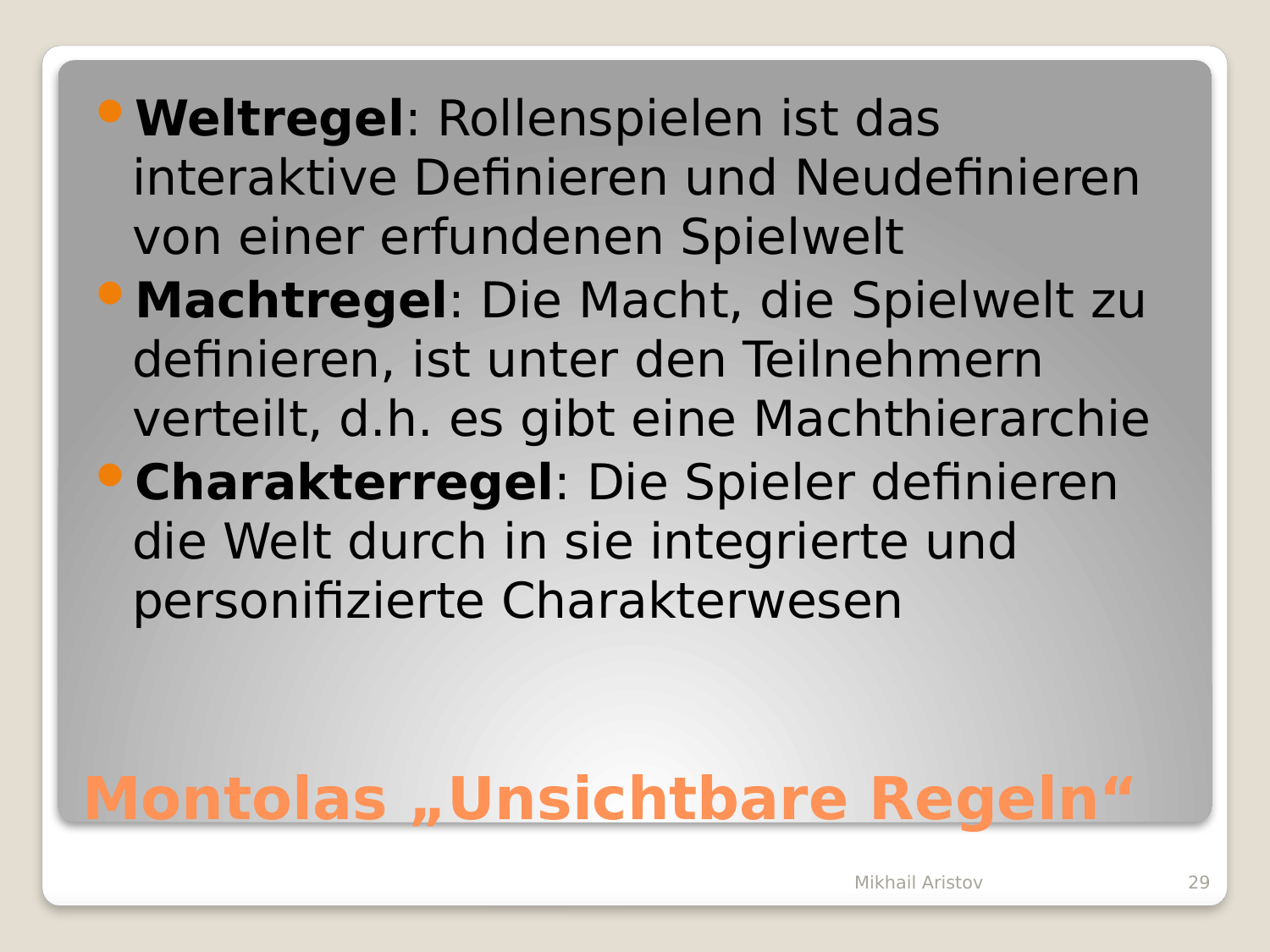

Weltregel: Rollenspielen ist das interaktive Definieren und Neudefinieren von einer erfundenen Spielwelt
Machtregel: Die Macht, die Spielwelt zu definieren, ist unter den Teilnehmern verteilt, d.h. es gibt eine Machthierarchie
Charakterregel: Die Spieler definieren die Welt durch in sie integrierte und personifizierte Charakterwesen
# Montolas „Unsichtbare Regeln“
Mikhail Aristov
29